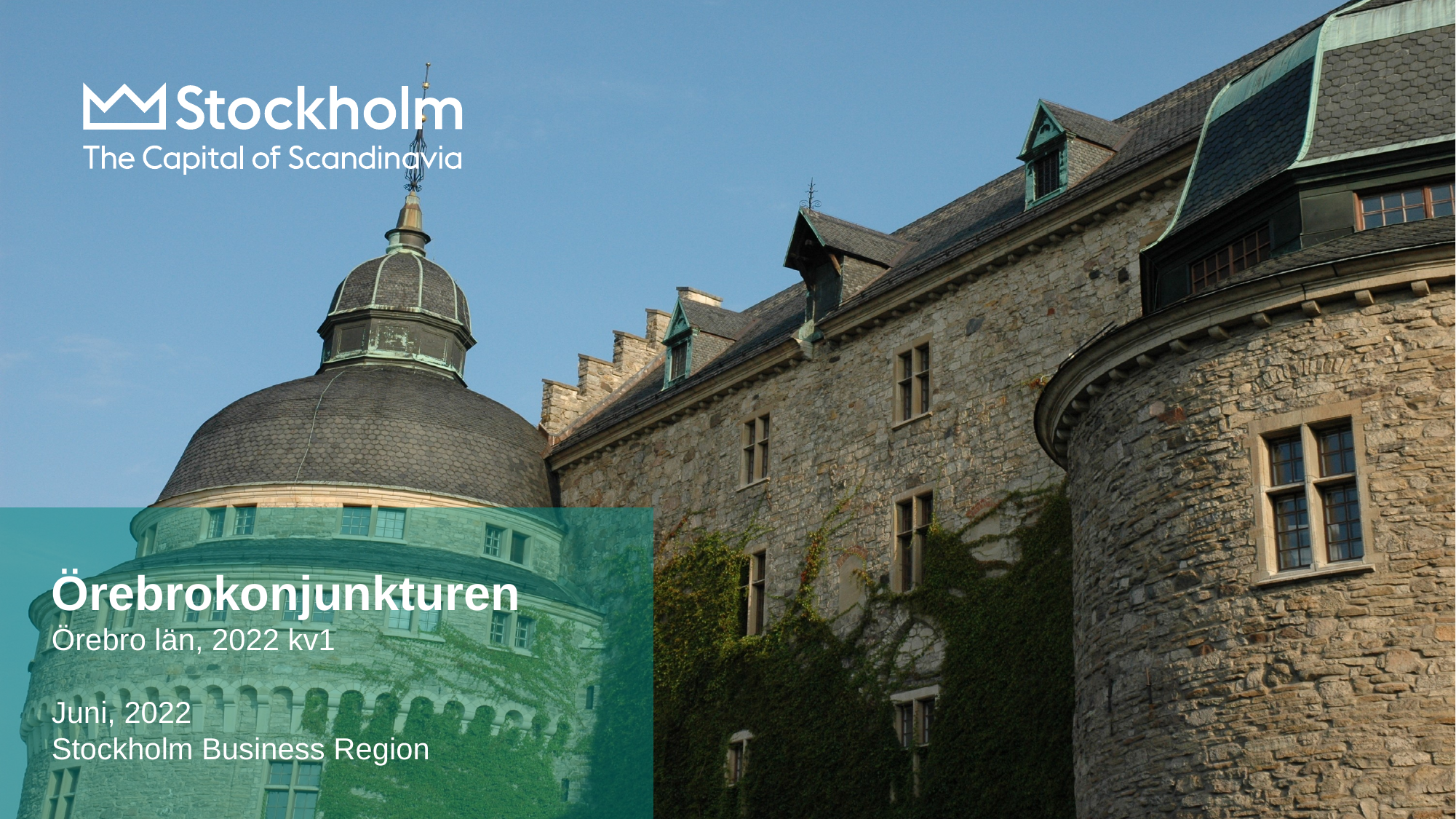

Örebrokonjunkturen
Örebro län, 2022 kv1

Juni, 2022
Stockholm Business Region